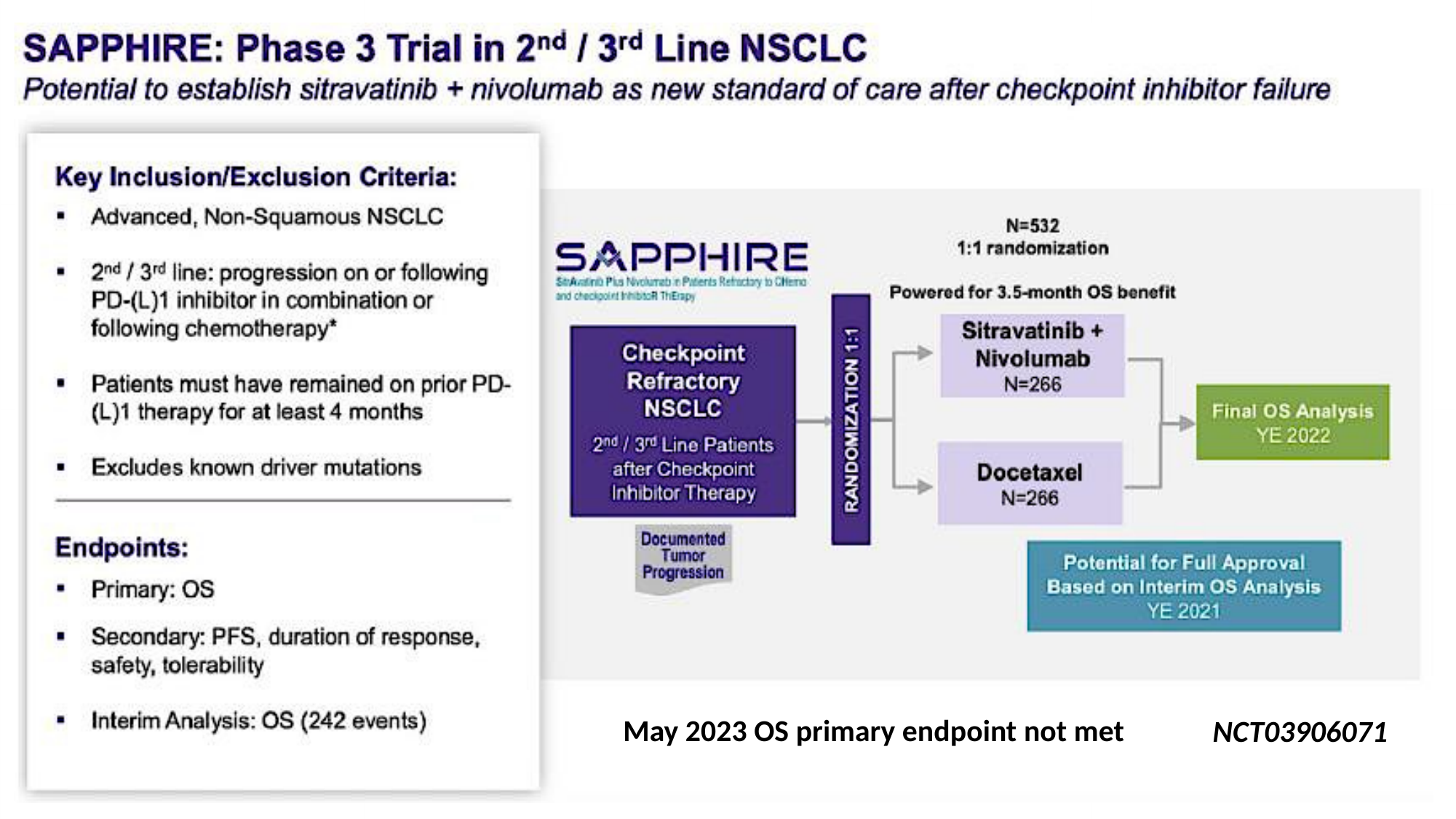

May 2023 OS primary endpoint not met
NCT03906071